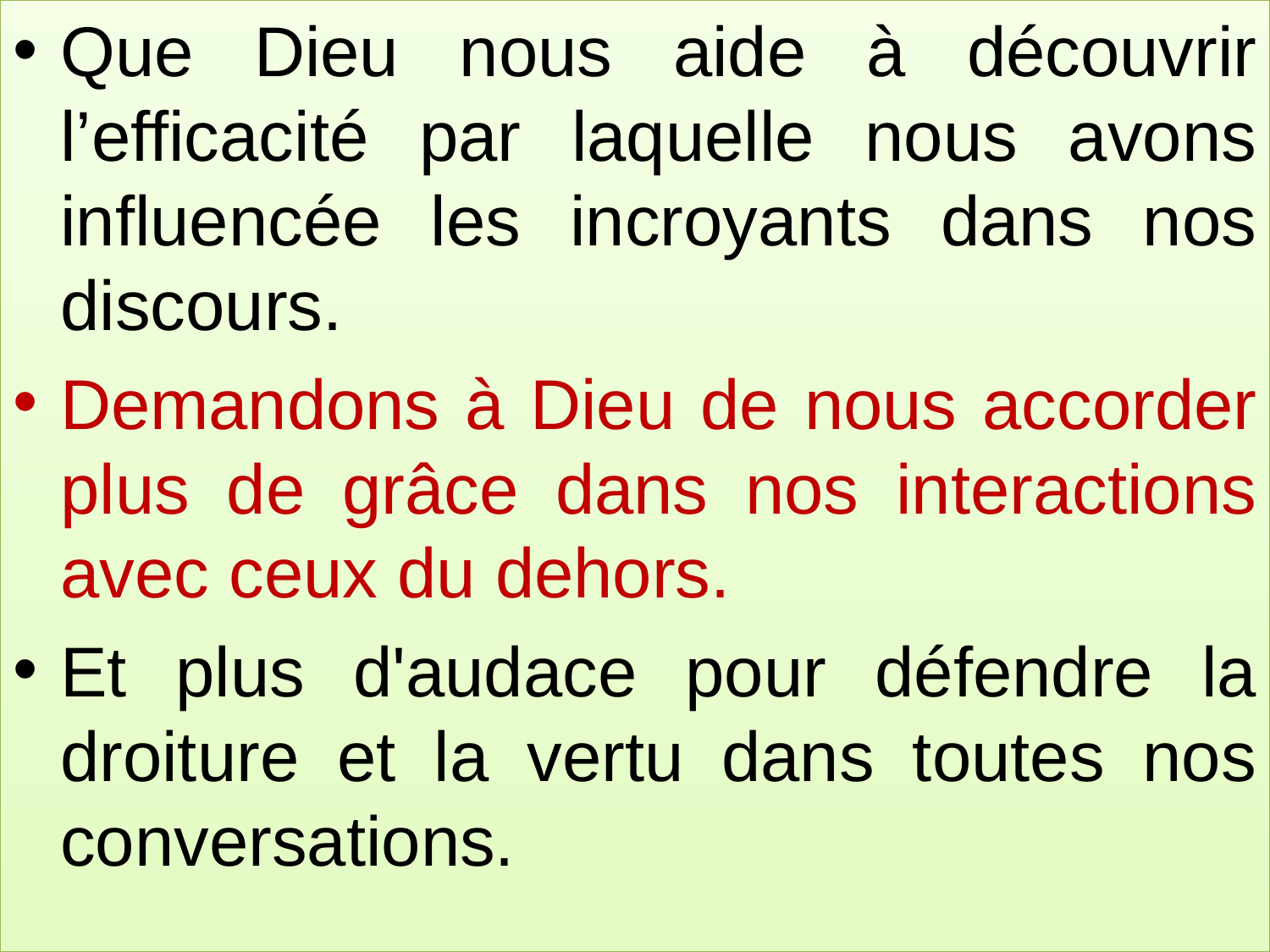

Que Dieu nous aide à découvrir l’efficacité par laquelle nous avons influencée les incroyants dans nos discours.
Demandons à Dieu de nous accorder plus de grâce dans nos interactions avec ceux du dehors.
Et plus d'audace pour défendre la droiture et la vertu dans toutes nos conversations.